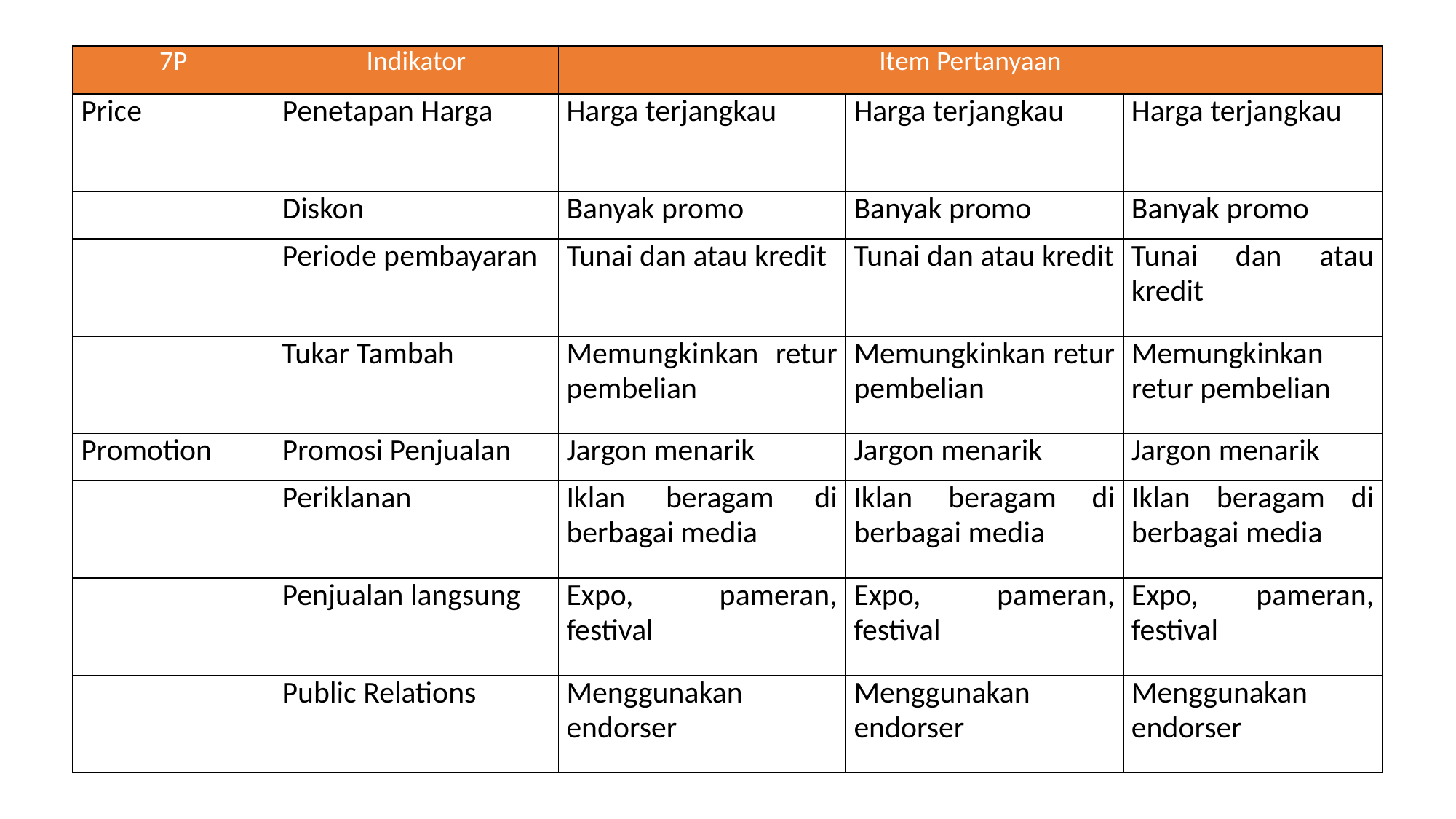

| 7P | Indikator | Item Pertanyaan |  |  |
| --- | --- | --- | --- | --- |
| Price | Penetapan Harga | Harga terjangkau | Harga terjangkau | Harga terjangkau |
|  | Diskon | Banyak promo | Banyak promo | Banyak promo |
|  | Periode pembayaran | Tunai dan atau kredit | Tunai dan atau kredit | Tunai dan atau kredit |
|  | Tukar Tambah | Memungkinkan retur pembelian | Memungkinkan retur pembelian | Memungkinkan retur pembelian |
| Promotion | Promosi Penjualan | Jargon menarik | Jargon menarik | Jargon menarik |
|  | Periklanan | Iklan beragam di berbagai media | Iklan beragam di berbagai media | Iklan beragam di berbagai media |
|  | Penjualan langsung | Expo, pameran, festival | Expo, pameran, festival | Expo, pameran, festival |
|  | Public Relations | Menggunakan endorser | Menggunakan endorser | Menggunakan endorser |